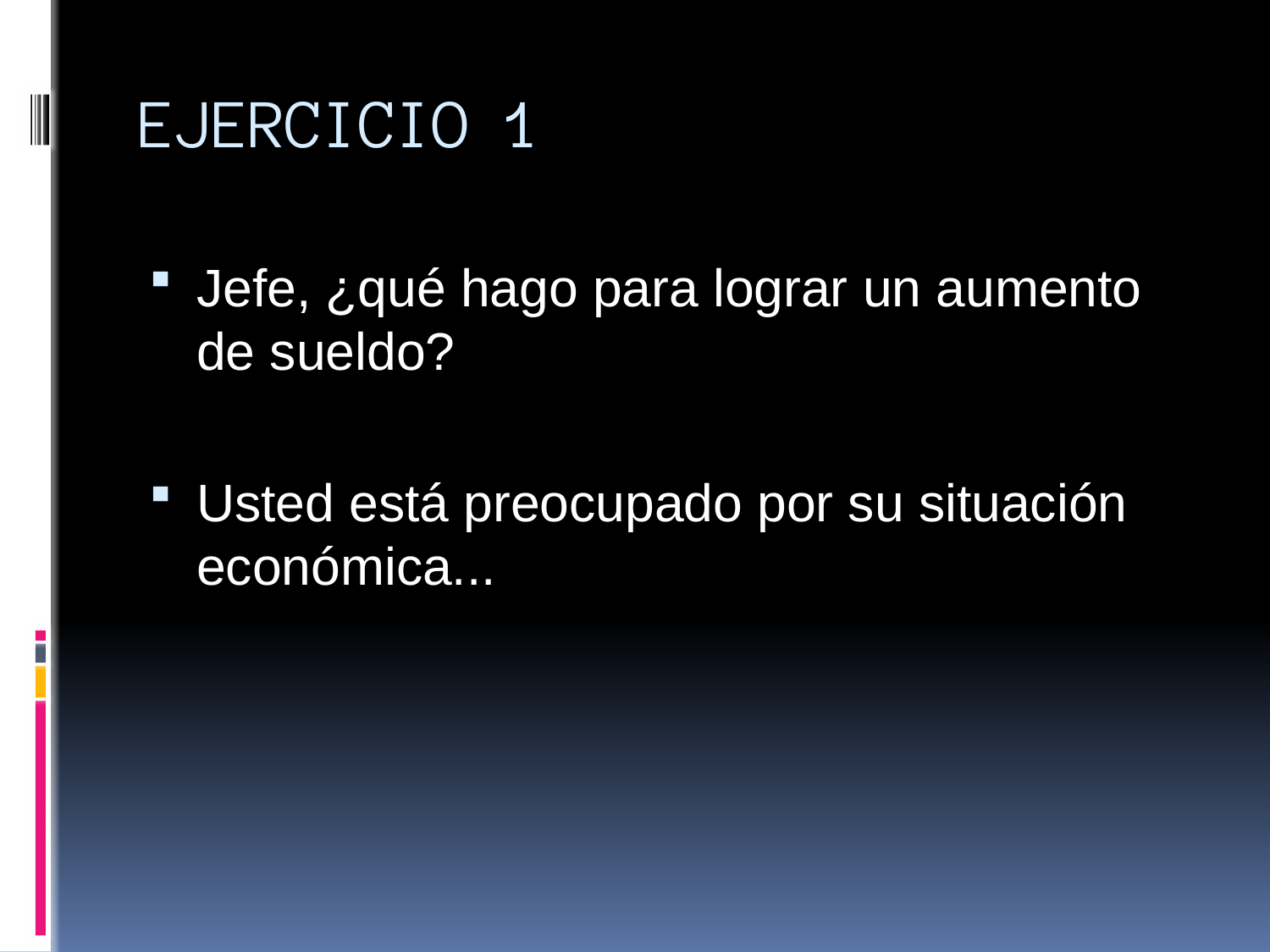

# EJERCICIO 1
Jefe, ¿qué hago para lograr un aumento de sueldo?

Usted está preocupado por su situación económica...